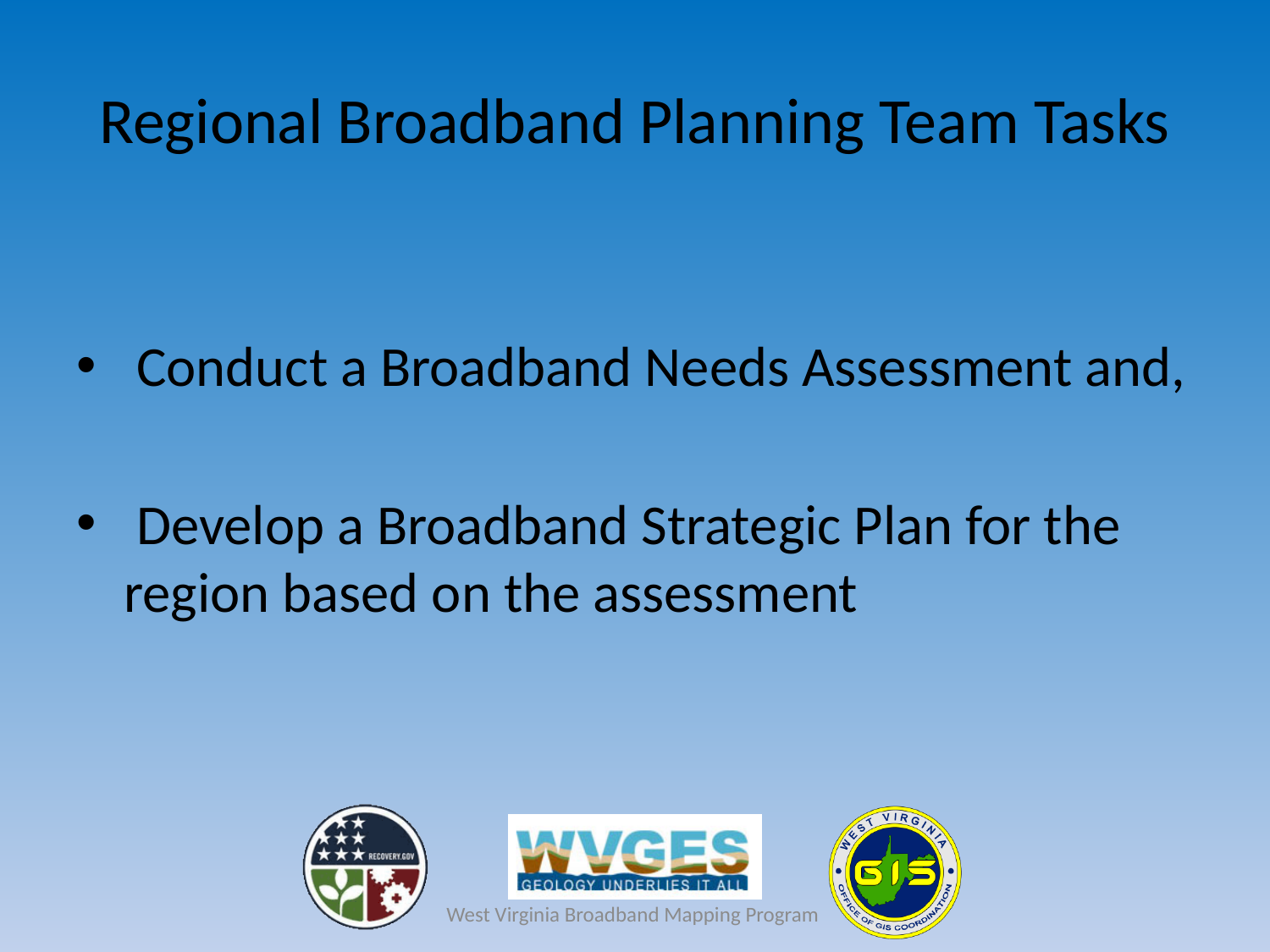

# Regional Broadband Planning Team Tasks
 Conduct a Broadband Needs Assessment and,

 Develop a Broadband Strategic Plan for the region based on the assessment
West Virginia Broadband Mapping Program